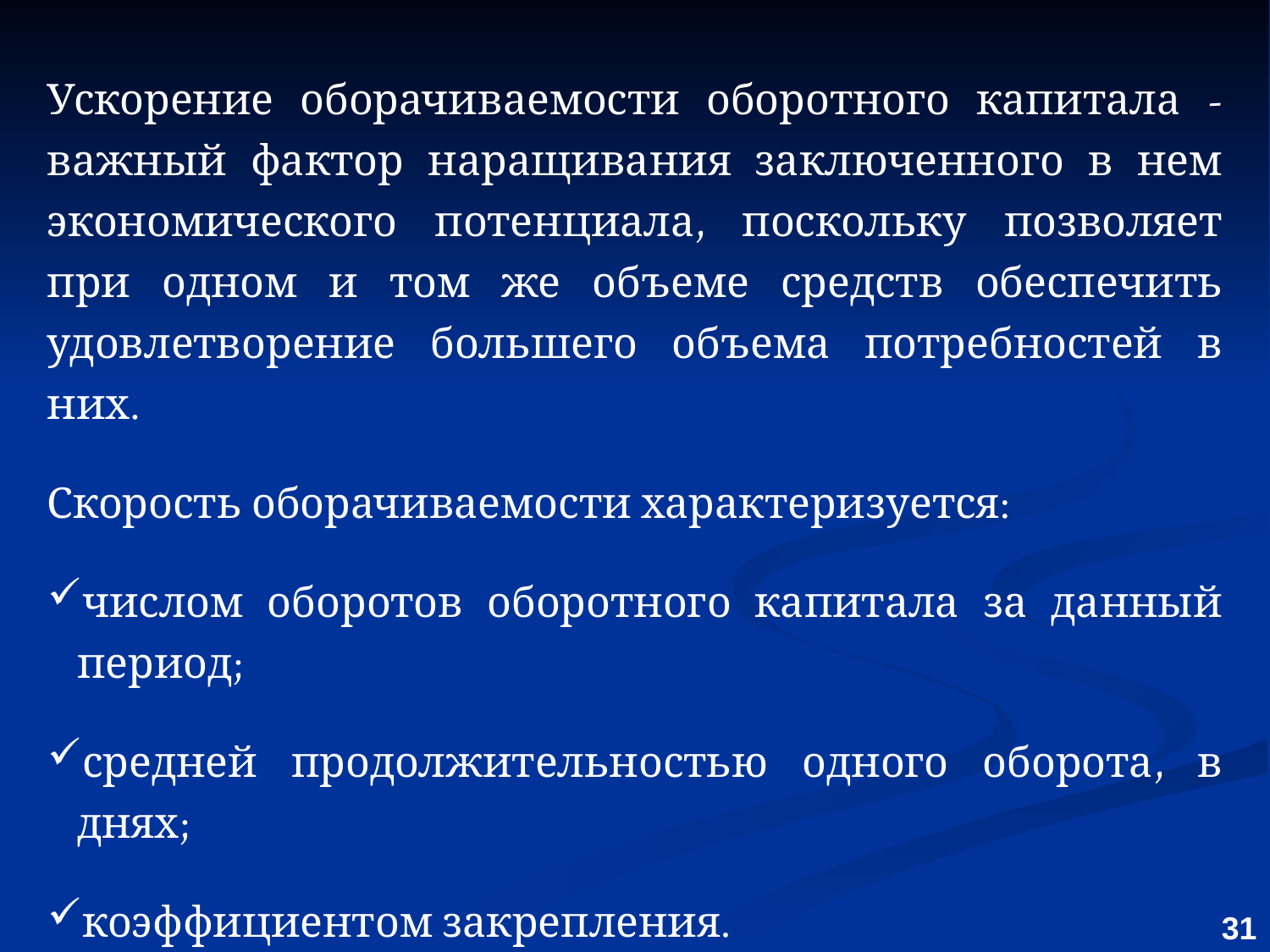

Ускорение оборачиваемости оборотного капитала - важный фактор наращивания заключенного в нем экономического потенциала, поскольку позволяет при одном и том же объеме средств обеспечить удовлетворение большего объема потребностей в них.
Скорость оборачиваемости характеризуется:
числом оборотов оборотного капитала за данный период;
средней продолжительностью одного оборота, в днях;
коэффициентом закрепления.

31